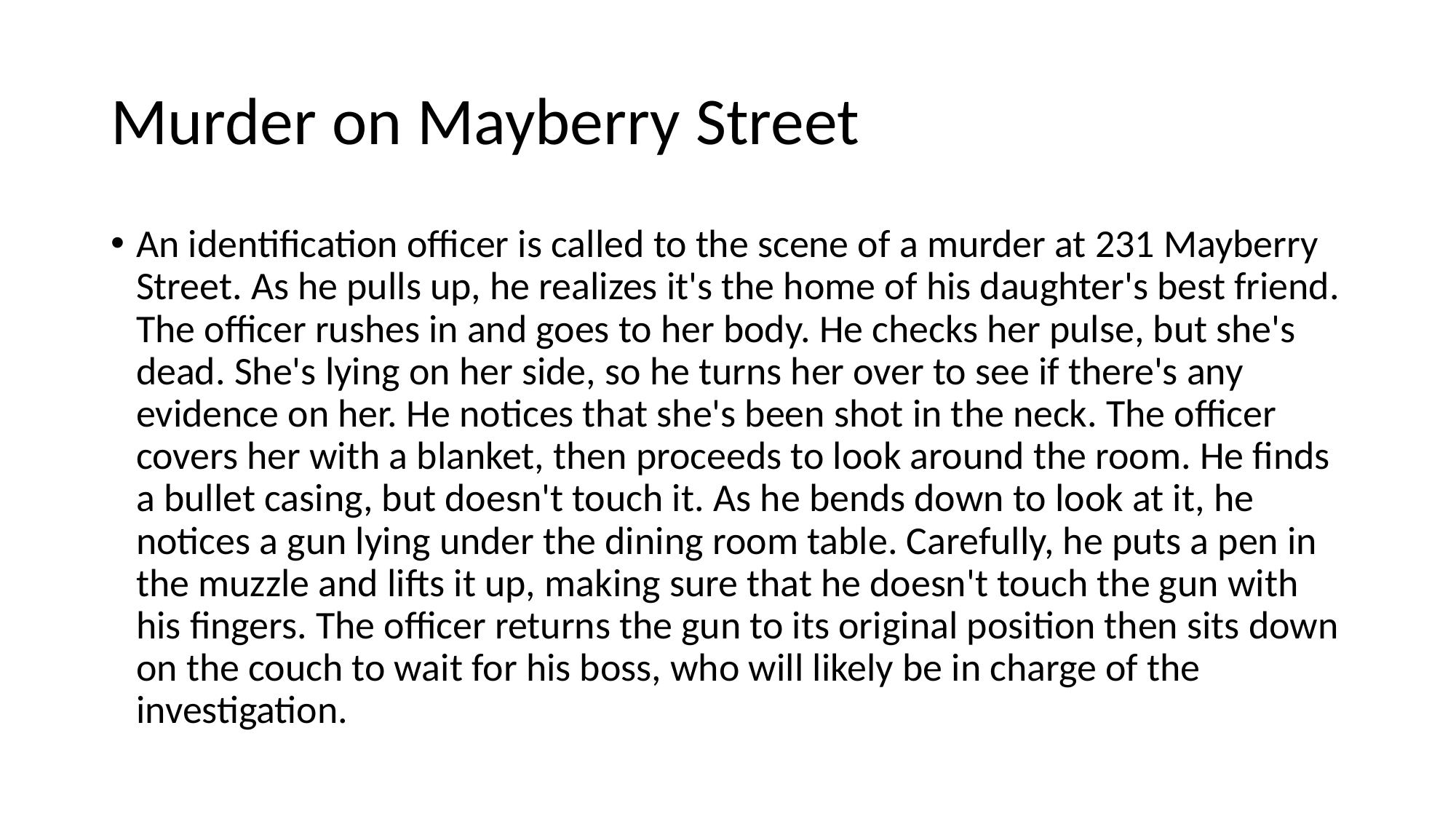

# Murder on Mayberry Street
An identification officer is called to the scene of a murder at 231 Mayberry Street. As he pulls up, he realizes it's the home of his daughter's best friend. The officer rushes in and goes to her body. He checks her pulse, but she's dead. She's lying on her side, so he turns her over to see if there's any evidence on her. He notices that she's been shot in the neck. The officer covers her with a blanket, then proceeds to look around the room. He finds a bullet casing, but doesn't touch it. As he bends down to look at it, he notices a gun lying under the dining room table. Carefully, he puts a pen in the muzzle and lifts it up, making sure that he doesn't touch the gun with his fingers. The officer returns the gun to its original position then sits down on the couch to wait for his boss, who will likely be in charge of the investigation.